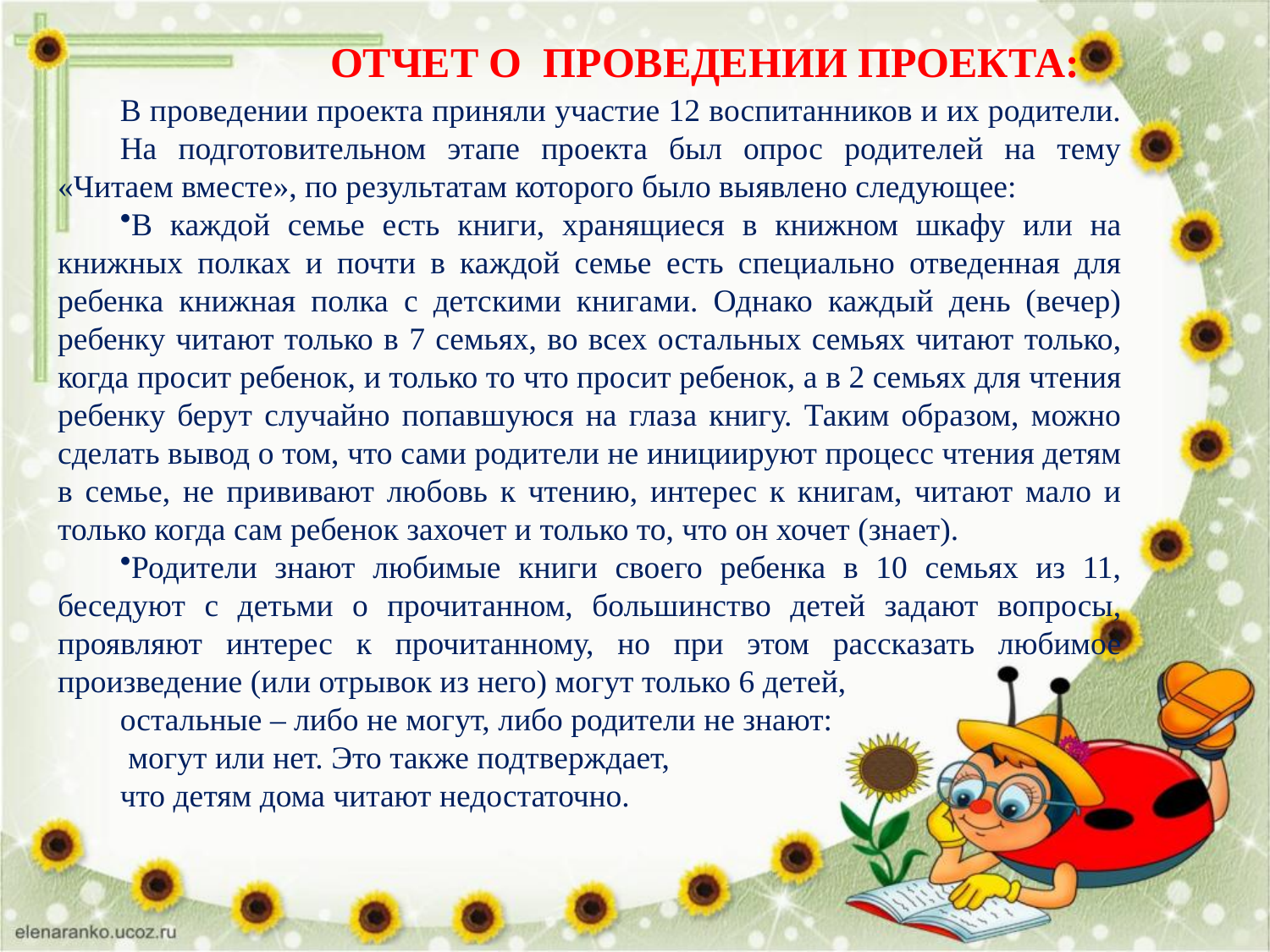

ОТЧЕТ О  ПРОВЕДЕНИИ ПРОЕКТА:
В проведении проекта приняли участие 12 воспитанников и их родители.
На подготовительном этапе проекта был опрос родителей на тему «Читаем вместе», по результатам которого было выявлено следующее:
В каждой семье есть книги, хранящиеся в книжном шкафу или на книжных полках и почти в каждой семье есть специально отведенная для ребенка книжная полка с детскими книгами. Однако каждый день (вечер) ребенку читают только в 7 семьях, во всех остальных семьях читают только, когда просит ребенок, и только то что просит ребенок, а в 2 семьях для чтения ребенку берут случайно попавшуюся на глаза книгу. Таким образом, можно сделать вывод о том, что сами родители не инициируют процесс чтения детям в семье, не прививают любовь к чтению, интерес к книгам, читают мало и только когда сам ребенок захочет и только то, что он хочет (знает).
Родители знают любимые книги своего ребенка в 10 семьях из 11, беседуют с детьми о прочитанном, большинство детей задают вопросы, проявляют интерес к прочитанному, но при этом рассказать любимое произведение (или отрывок из него) могут только 6 детей,
остальные – либо не могут, либо родители не знают:
 могут или нет. Это также подтверждает,
что детям дома читают недостаточно.